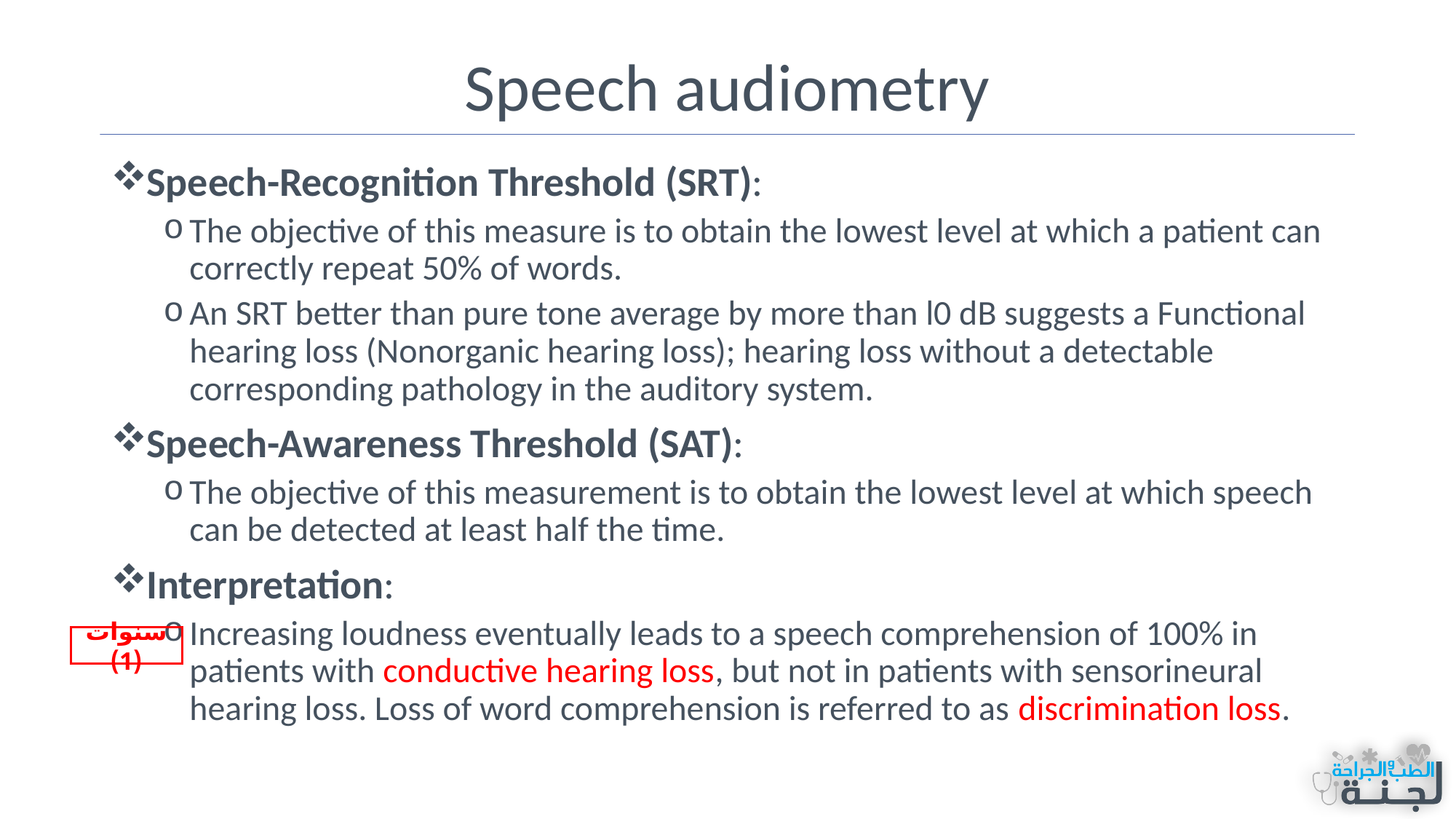

# Speech audiometry
Speech-Recognition Threshold (SRT):
The objective of this measure is to obtain the lowest level at which a patient can correctly repeat 50% of words.
An SRT better than pure tone average by more than l0 dB suggests a Functional hearing loss (Nonorganic hearing loss); hearing loss without a detectable corresponding pathology in the auditory system.
Speech-Awareness Threshold (SAT):
The objective of this measurement is to obtain the lowest level at which speech can be detected at least half the time.
Interpretation:
Increasing loudness eventually leads to a speech comprehension of 100% in patients with conductive hearing loss, but not in patients with sensorineural hearing loss. Loss of word comprehension is referred to as discrimination loss.
سنوات (1)